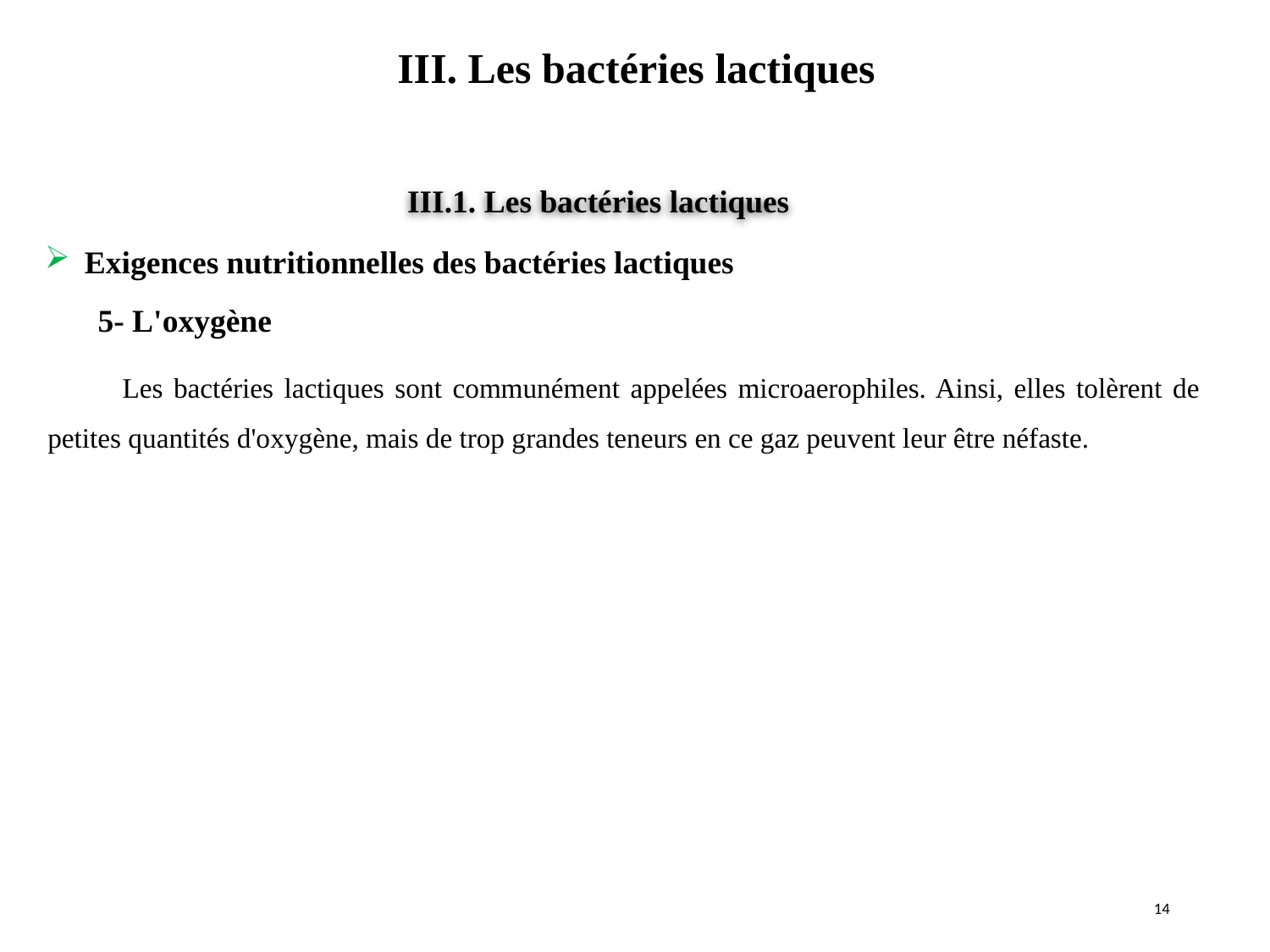

III. Les bactéries lactiques
#

III.1. Les bactéries lactiques
Exigences nutritionnelles des bactéries lactiques
5- L'oxygène
       Les bactéries lactiques sont communément appelées microaerophiles. Ainsi, elles tolèrent de petites quantités d'oxygène, mais de trop grandes teneurs en ce gaz peuvent leur être néfaste.
14